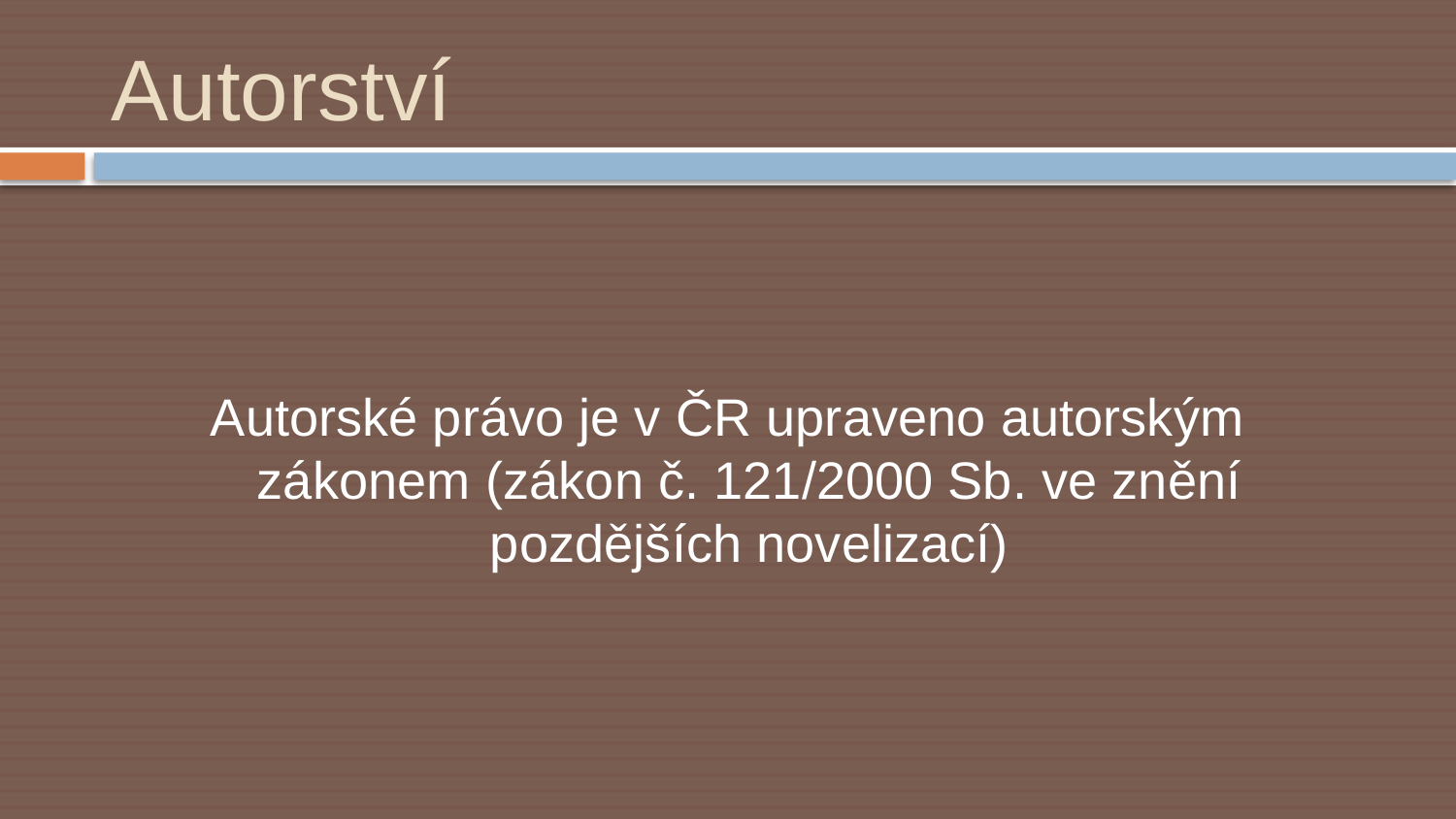

# Autorství
Autorské právo je v ČR upraveno autorským zákonem (zákon č. 121/2000 Sb. ve znění pozdějších novelizací)